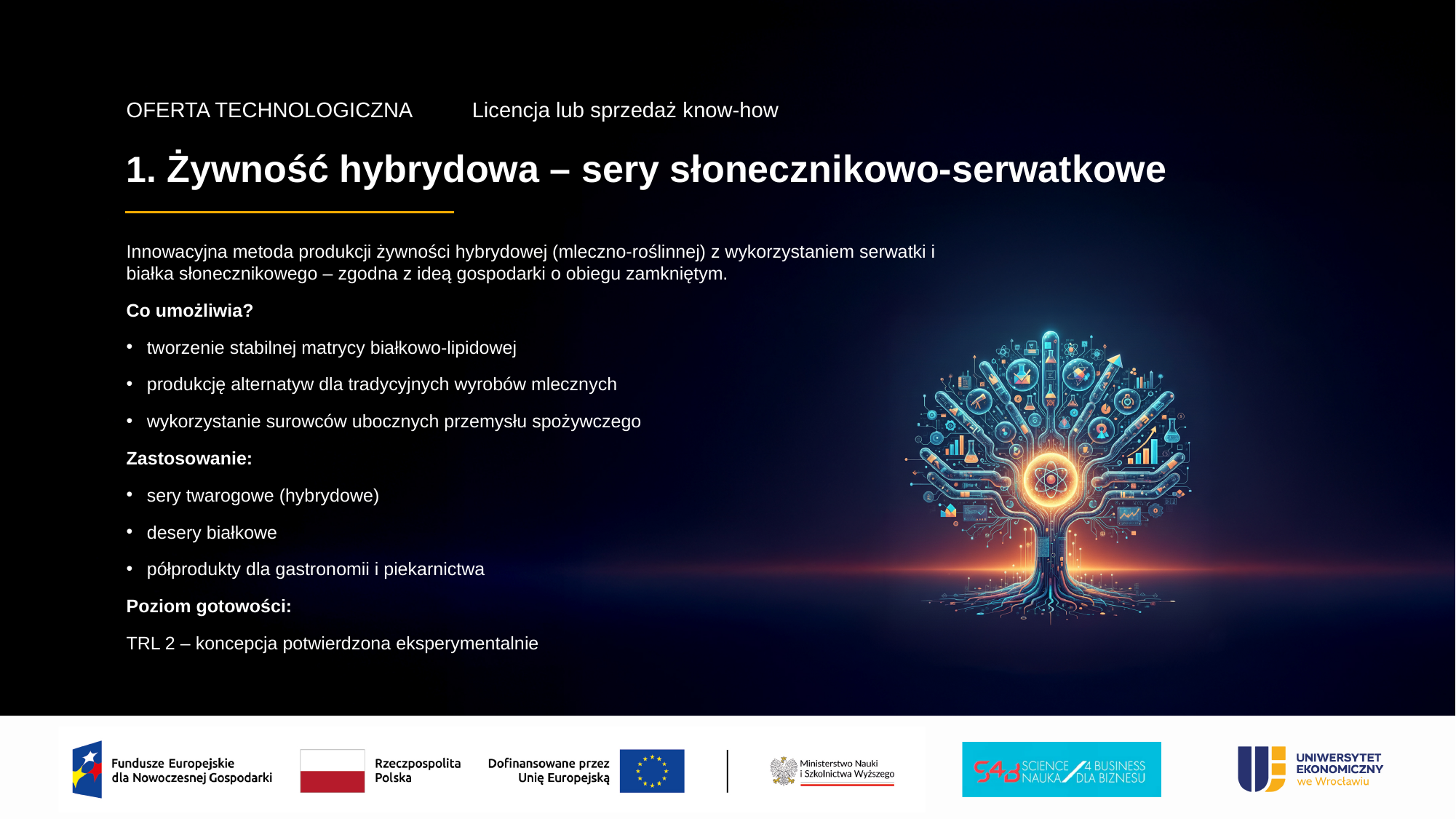

# OFERTA TECHNOLOGICZNA          Licencja lub sprzedaż know‑how 1. Żywność hybrydowa – sery słonecznikowo-serwatkowe
Innowacyjna metoda produkcji żywności hybrydowej (mleczno‑roślinnej) z wykorzystaniem serwatki i białka słonecznikowego – zgodna z ideą gospodarki o obiegu zamkniętym.
Co umożliwia?
tworzenie stabilnej matrycy białkowo‑lipidowej
produkcję alternatyw dla tradycyjnych wyrobów mlecznych
wykorzystanie surowców ubocznych przemysłu spożywczego
Zastosowanie:
sery twarogowe (hybrydowe)
desery białkowe
półprodukty dla gastronomii i piekarnictwa
Poziom gotowości:
TRL 2 – koncepcja potwierdzona eksperymentalnie